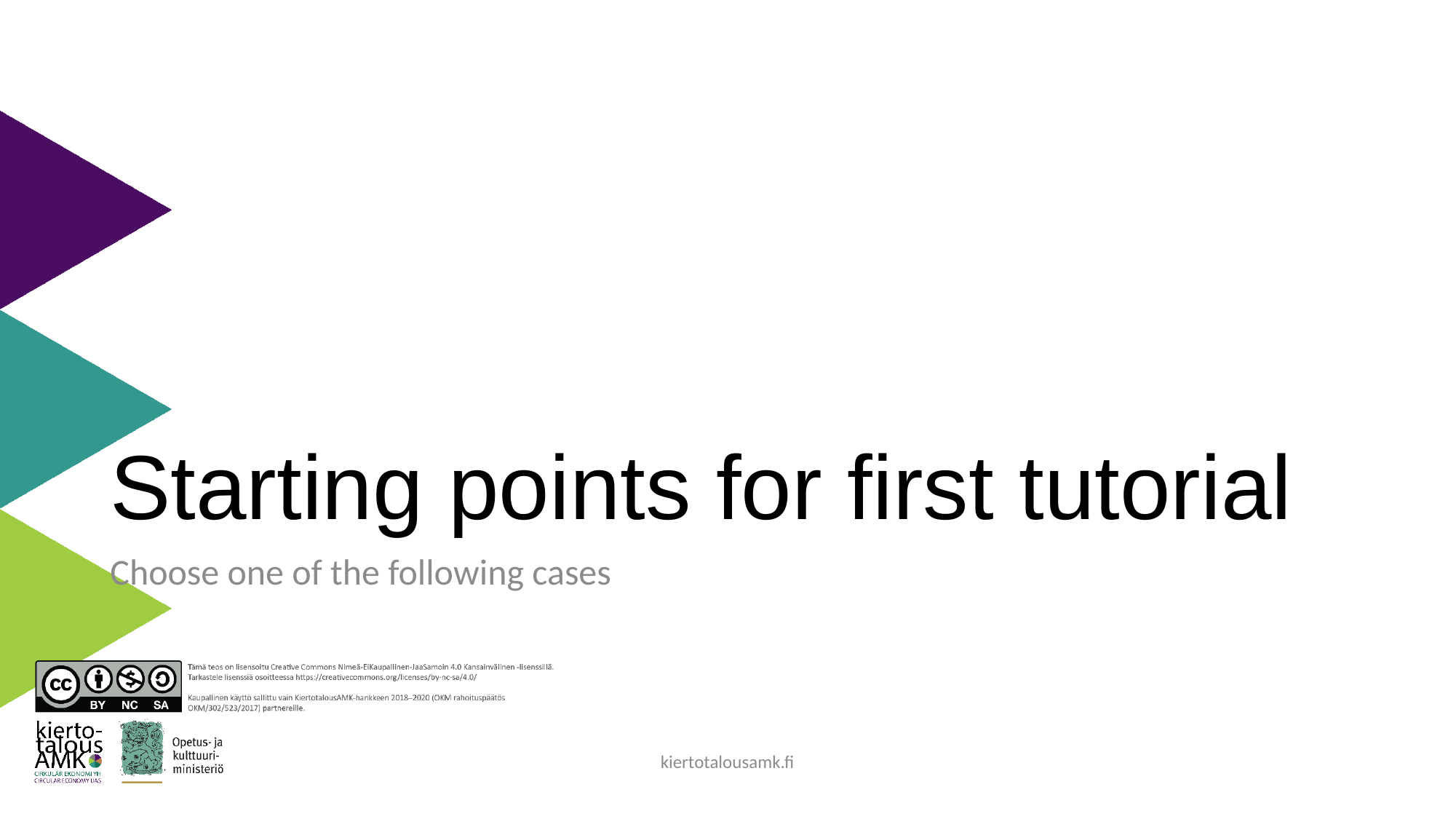

# Starting points for first tutorial
Choose one of the following cases
kiertotalousamk.fi